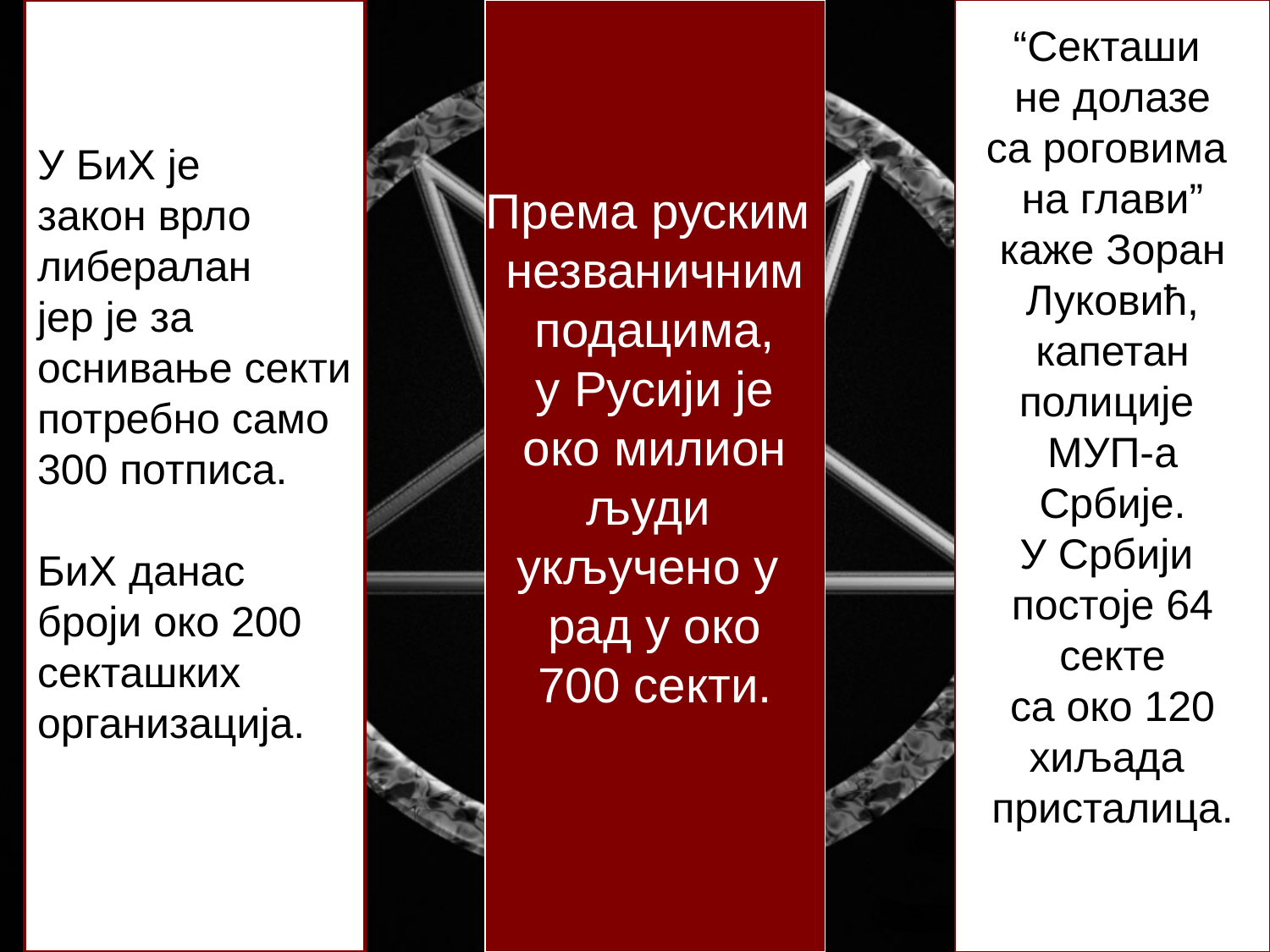

У БиХ је
закон врло
либералан
јер је за
оснивање секти
потребно само
300 потписа.

БиХ данас
броји око 200
секташких
организација.

Према руским
незваничним
подацима,
у Русији је
око милион
људи
укључено у
рад у око
700 секти.

“Секташи
не долазе
са роговима
на глави”
каже Зоран
Луковић,
капетан
полиције
МУП-а
Србије.
У Србији
постоје 64
секте
са око 120
хиљада
присталица.